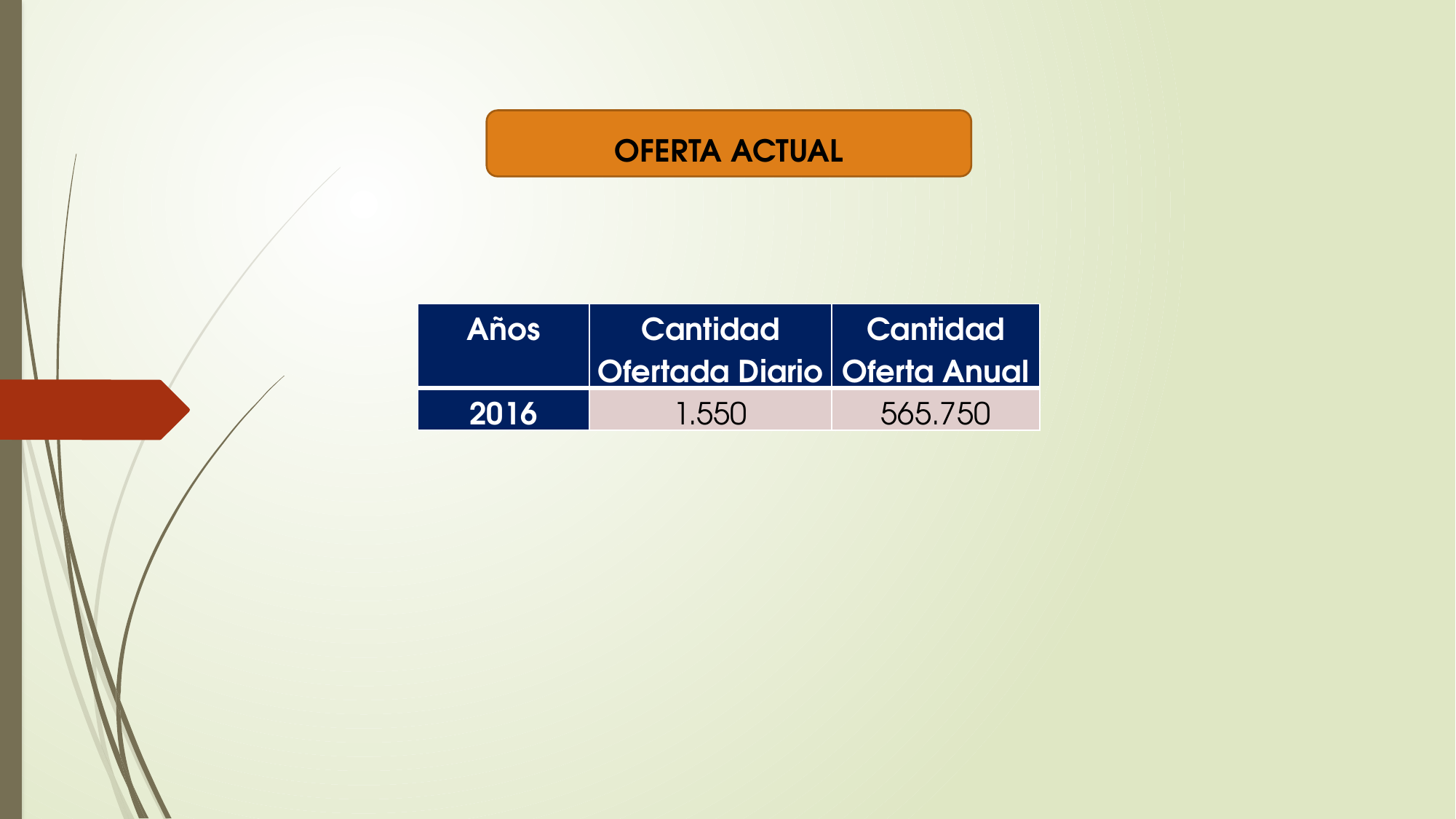

OFERTA ACTUAL
| Años | Cantidad Ofertada Diario | Cantidad Oferta Anual |
| --- | --- | --- |
| 2016 | 1.550 | 565.750 |